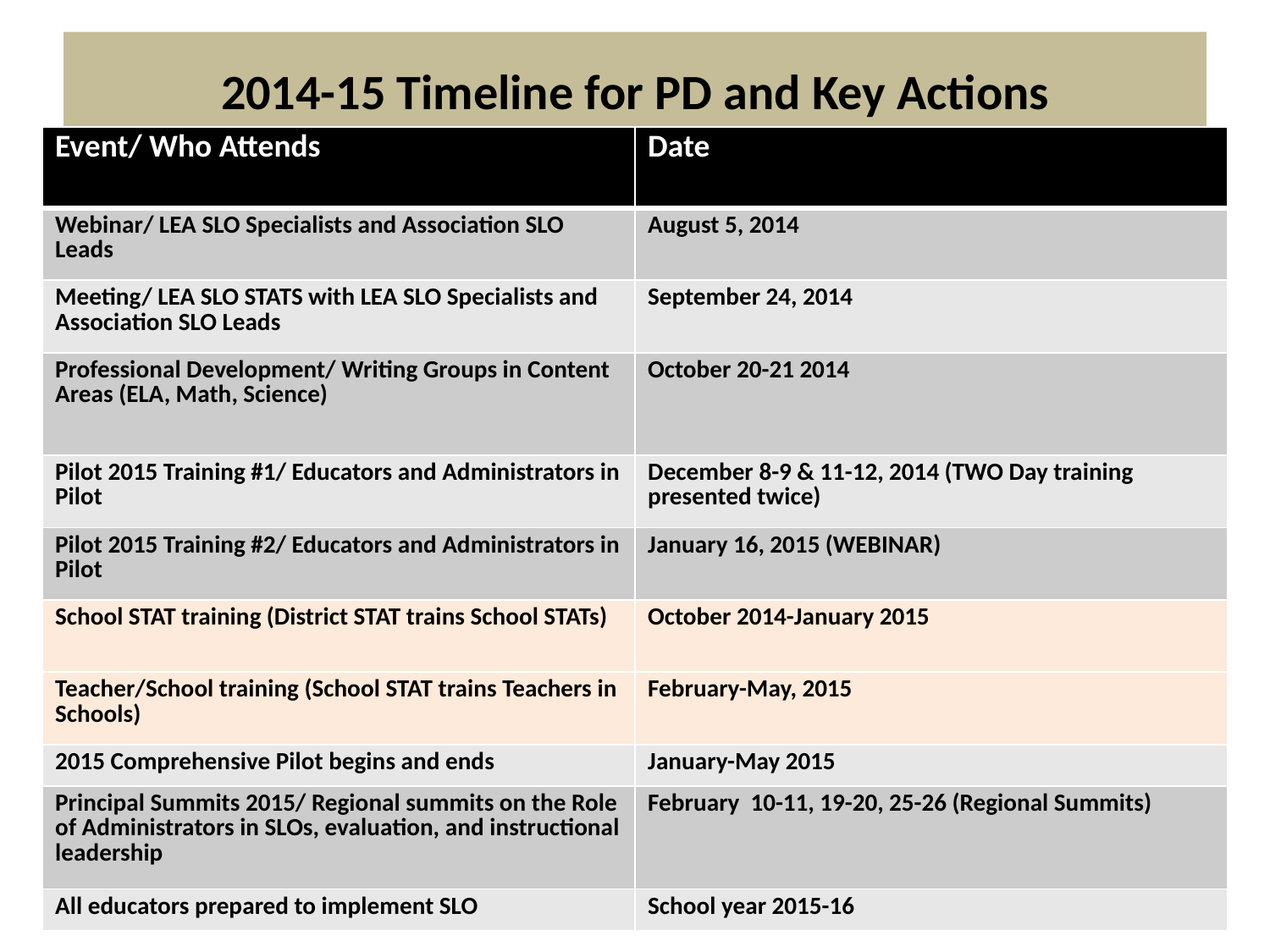

# 2014-15 Timeline for PD and Key Actions
| Event/ Who Attends | Date |
| --- | --- |
| Webinar/ LEA SLO Specialists and Association SLO Leads | August 5, 2014 |
| Meeting/ LEA SLO STATS with LEA SLO Specialists and Association SLO Leads | September 24, 2014 |
| Professional Development/ Writing Groups in Content Areas (ELA, Math, Science) | October 20-21 2014 |
| Pilot 2015 Training #1/ Educators and Administrators in Pilot | December 8-9 & 11-12, 2014 (TWO Day training presented twice) |
| Pilot 2015 Training #2/ Educators and Administrators in Pilot | January 16, 2015 (WEBINAR) |
| School STAT training (District STAT trains School STATs) | October 2014-January 2015 |
| Teacher/School training (School STAT trains Teachers in Schools) | February-May, 2015 |
| 2015 Comprehensive Pilot begins and ends | January-May 2015 |
| Principal Summits 2015/ Regional summits on the Role of Administrators in SLOs, evaluation, and instructional leadership | February 10-11, 19-20, 25-26 (Regional Summits) |
| All educators prepared to implement SLO | School year 2015-16 |